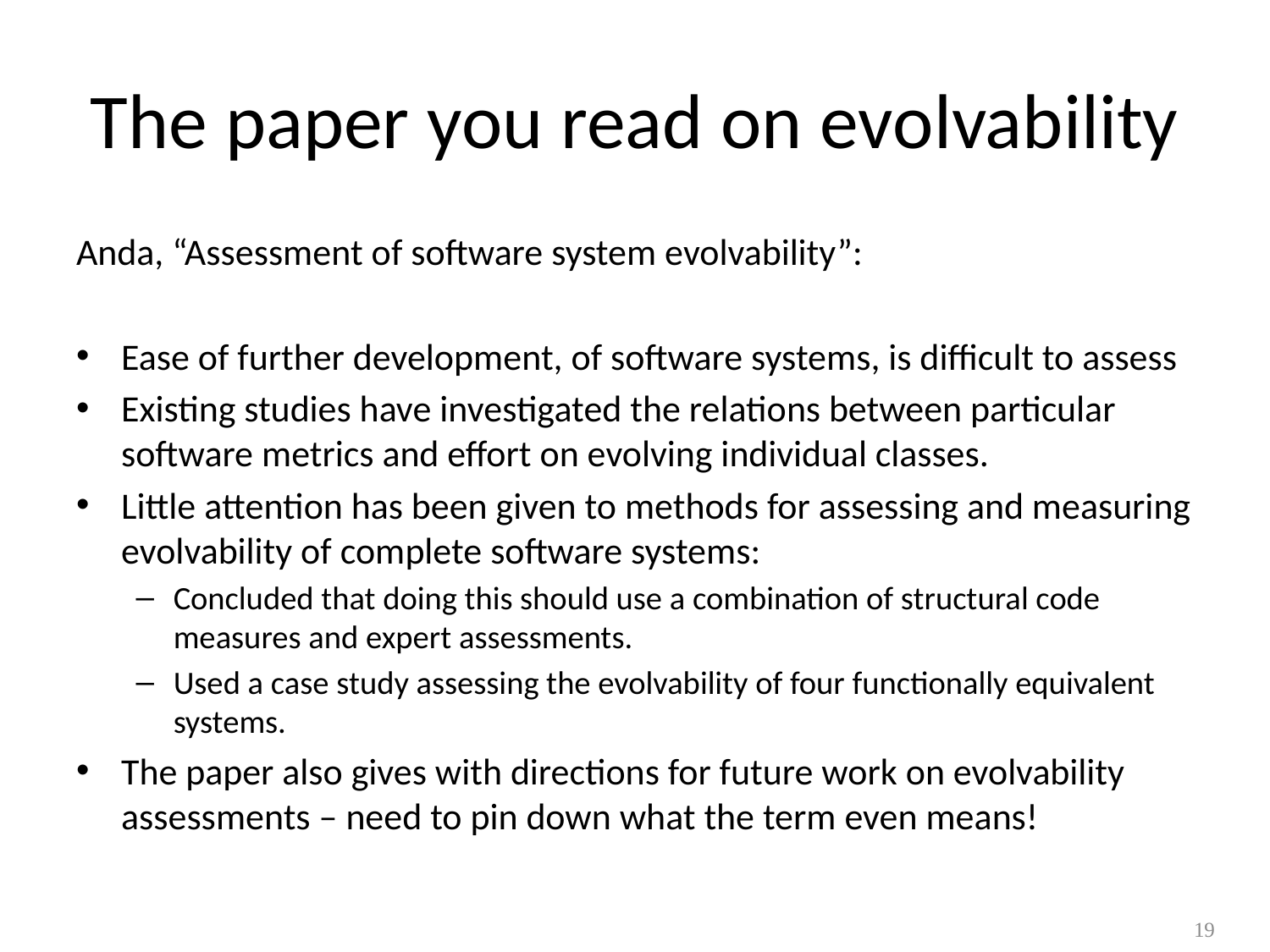

# The paper you read on evolvability
Anda, “Assessment of software system evolvability”:

Ease of further development, of software systems, is difficult to assess
Existing studies have investigated the relations between particular software metrics and effort on evolving individual classes.
Little attention has been given to methods for assessing and measuring evolvability of complete software systems:
Concluded that doing this should use a combination of structural code measures and expert assessments.
Used a case study assessing the evolvability of four functionally equivalent systems.
The paper also gives with directions for future work on evolvability assessments – need to pin down what the term even means!